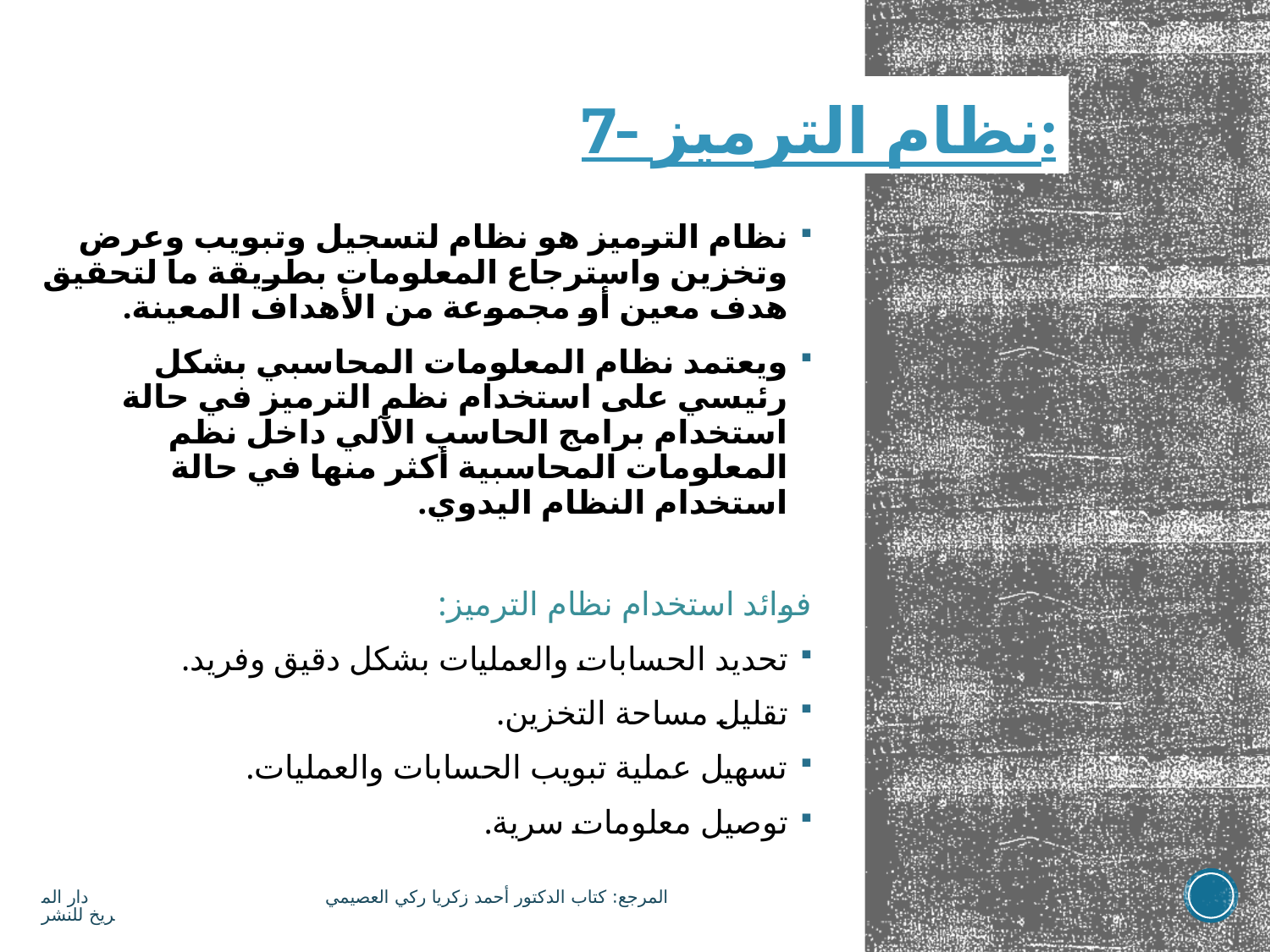

# 7- نظام الترميز:
نظام الترميز هو نظام لتسجيل وتبويب وعرض وتخزين واسترجاع المعلومات بطريقة ما لتحقيق هدف معين أو مجموعة من الأهداف المعينة.
ويعتمد نظام المعلومات المحاسبي بشكل رئيسي على استخدام نظم الترميز في حالة استخدام برامج الحاسب الآلي داخل نظم المعلومات المحاسبية أكثر منها في حالة استخدام النظام اليدوي.

فوائد استخدام نظام الترميز:
تحديد الحسابات والعمليات بشكل دقيق وفريد.
تقليل مساحة التخزين.
تسهيل عملية تبويب الحسابات والعمليات.
توصيل معلومات سرية.

المرجع: كتاب الدكتور أحمد زكريا ركي العصيمي                                           دار المريخ للنشر